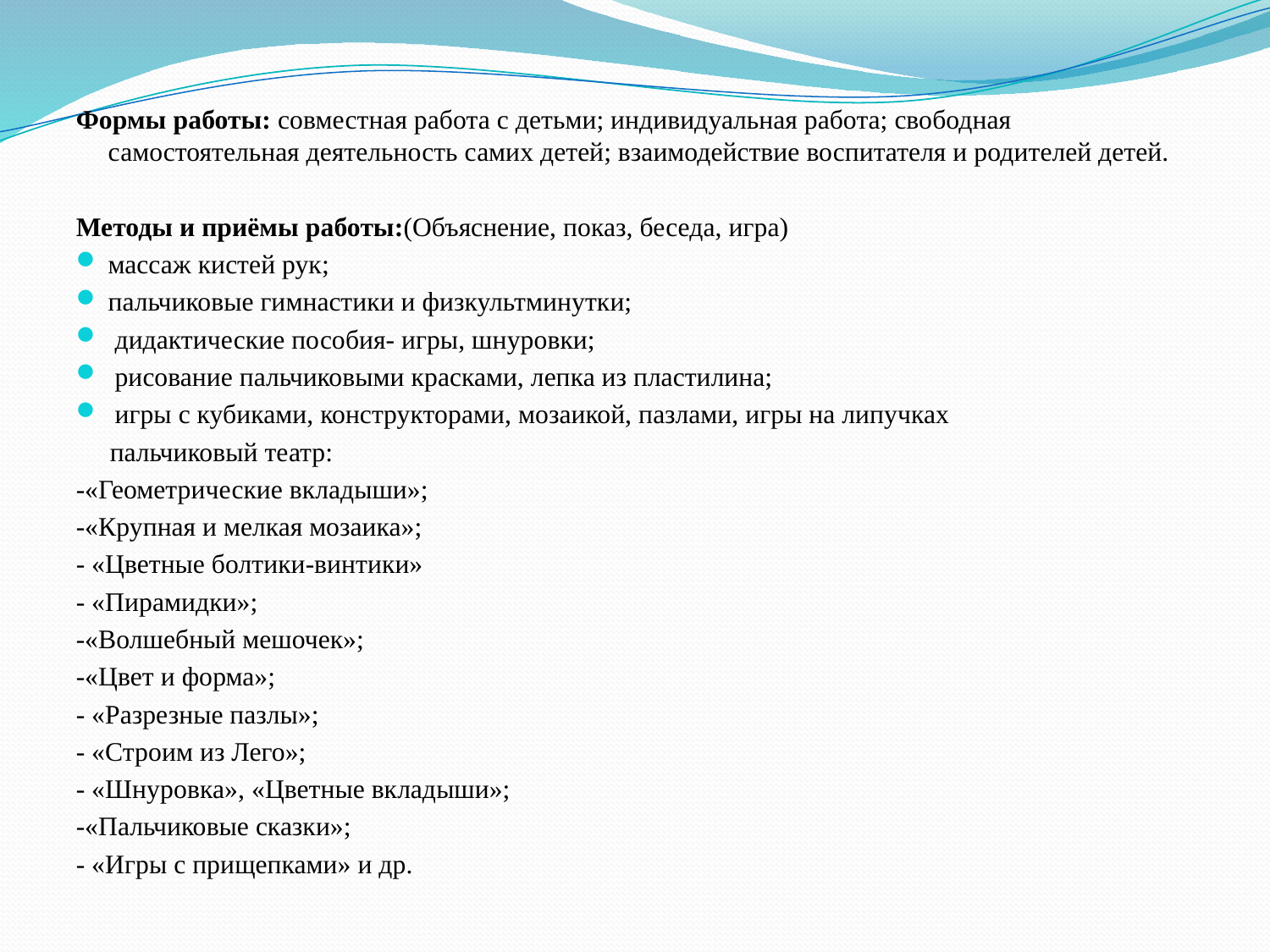

Формы работы: совместная работа с детьми; индивидуальная работа; свободная самостоятельная деятельность самих детей; взаимодействие воспитателя и родителей детей.

Методы и приёмы работы:(Объяснение, показ, беседа, игра)
массаж кистей рук;
пальчиковые гимнастики и физкультминутки;
 дидактические пособия- игры, шнуровки;
 рисование пальчиковыми красками, лепка из пластилина;
 игры с кубиками, конструкторами, мозаикой, пазлами, игры на липучках
     пальчиковый театр:
-«Геометрические вкладыши»;
-«Крупная и мелкая мозаика»;
- «Цветные болтики-винтики»
- «Пирамидки»;
-«Волшебный мешочек»;
-«Цвет и форма»;
- «Разрезные пазлы»;
- «Строим из Лего»;
- «Шнуровка», «Цветные вкладыши»;
-«Пальчиковые сказки»;
- «Игры с прищепками» и др.